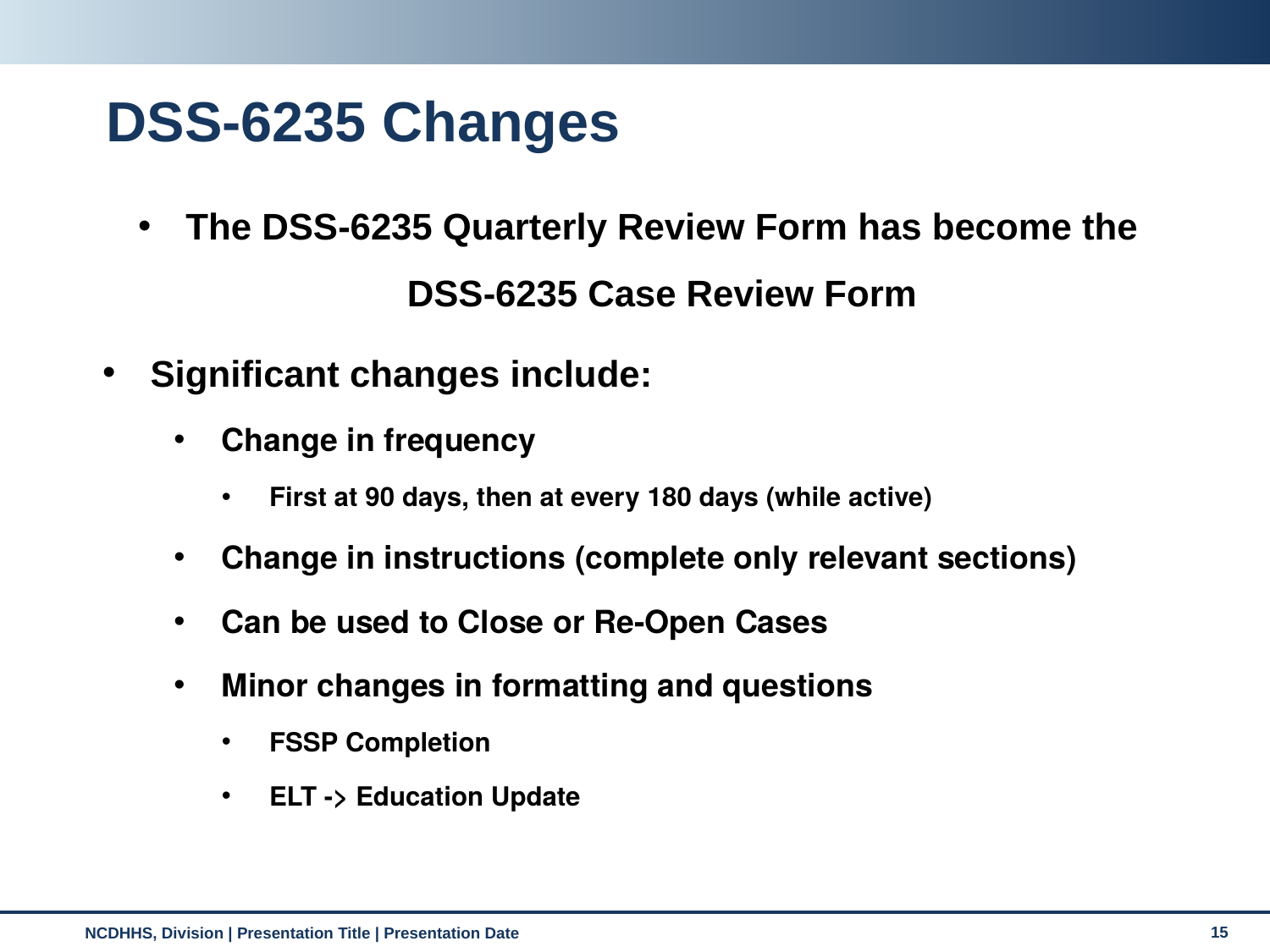

# DSS-6235 Changes
The DSS-6235 Quarterly Review Form has become the DSS-6235 Case Review Form
Significant changes include:
Change in frequency
First at 90 days, then at every 180 days (while active)
Change in instructions (complete only relevant sections)
Can be used to Close or Re-Open Cases
Minor changes in formatting and questions
FSSP Completion
ELT -> Education Update